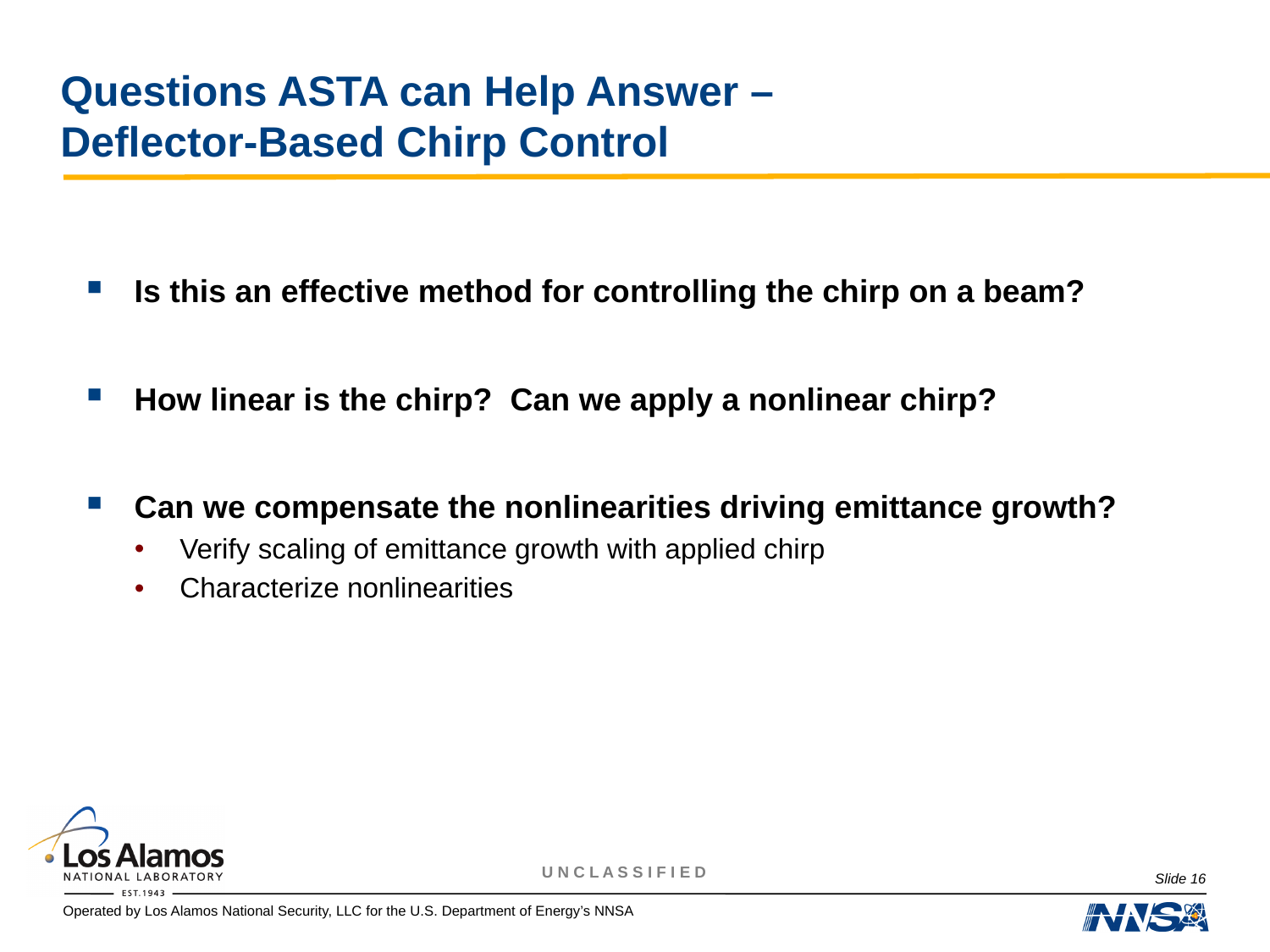

# Questions ASTA can Help Answer – Deflector-Based Chirp Control
Is this an effective method for controlling the chirp on a beam?

How linear is the chirp?  Can we apply a nonlinear chirp?

Can we compensate the nonlinearities driving emittance growth?
Verify scaling of emittance growth with applied chirp
Characterize nonlinearities

Slide 16